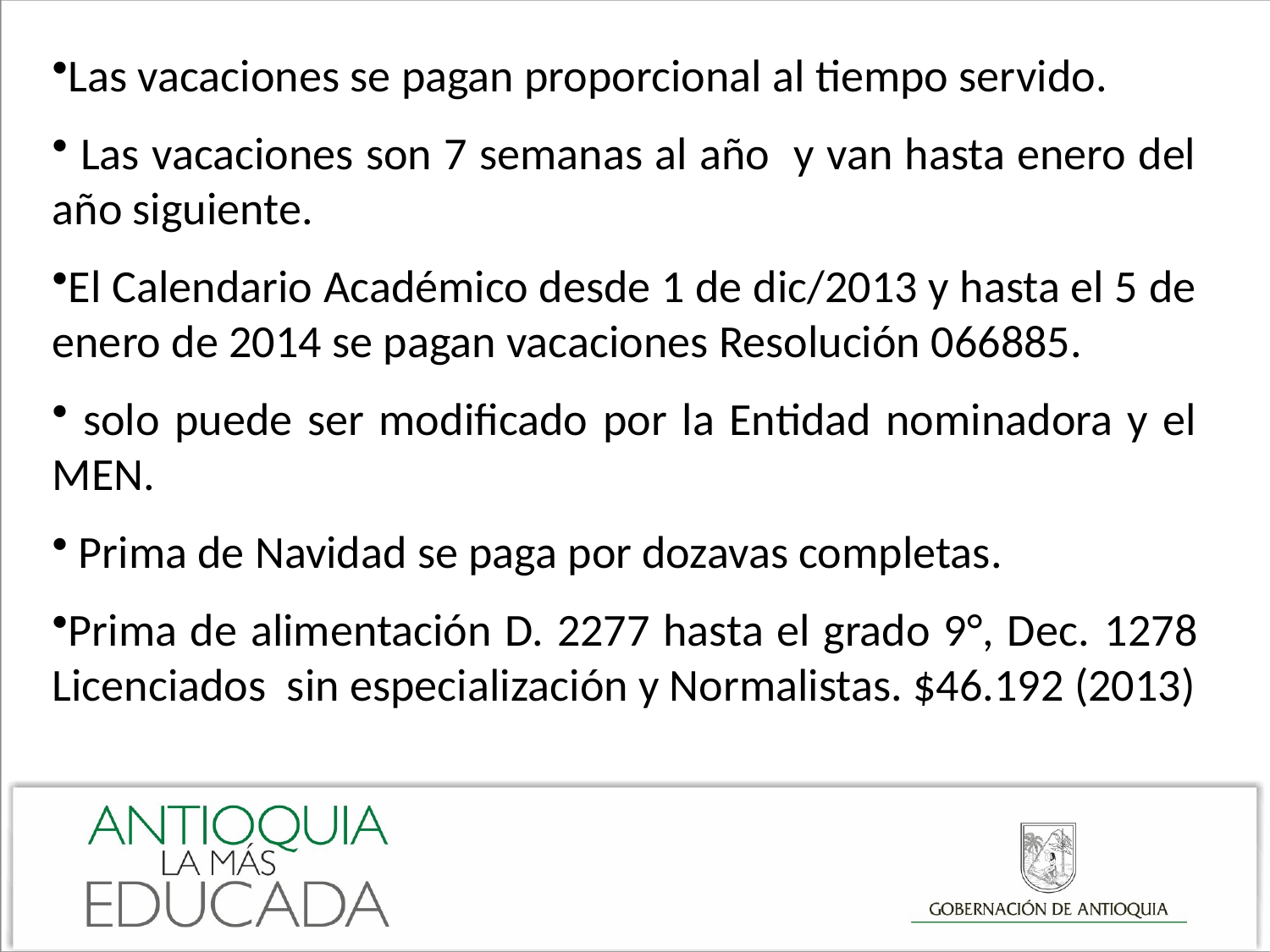

Las vacaciones se pagan proporcional al tiempo servido.
 Las vacaciones son 7 semanas al año  y van hasta enero del año siguiente.
El Calendario Académico desde 1 de dic/2013 y hasta el 5 de enero de 2014 se pagan vacaciones Resolución 066885.
 solo puede ser modificado por la Entidad nominadora y el MEN.
 Prima de Navidad se paga por dozavas completas.
Prima de alimentación D. 2277 hasta el grado 9°, Dec. 1278 Licenciados  sin especialización y Normalistas. $46.192 (2013)